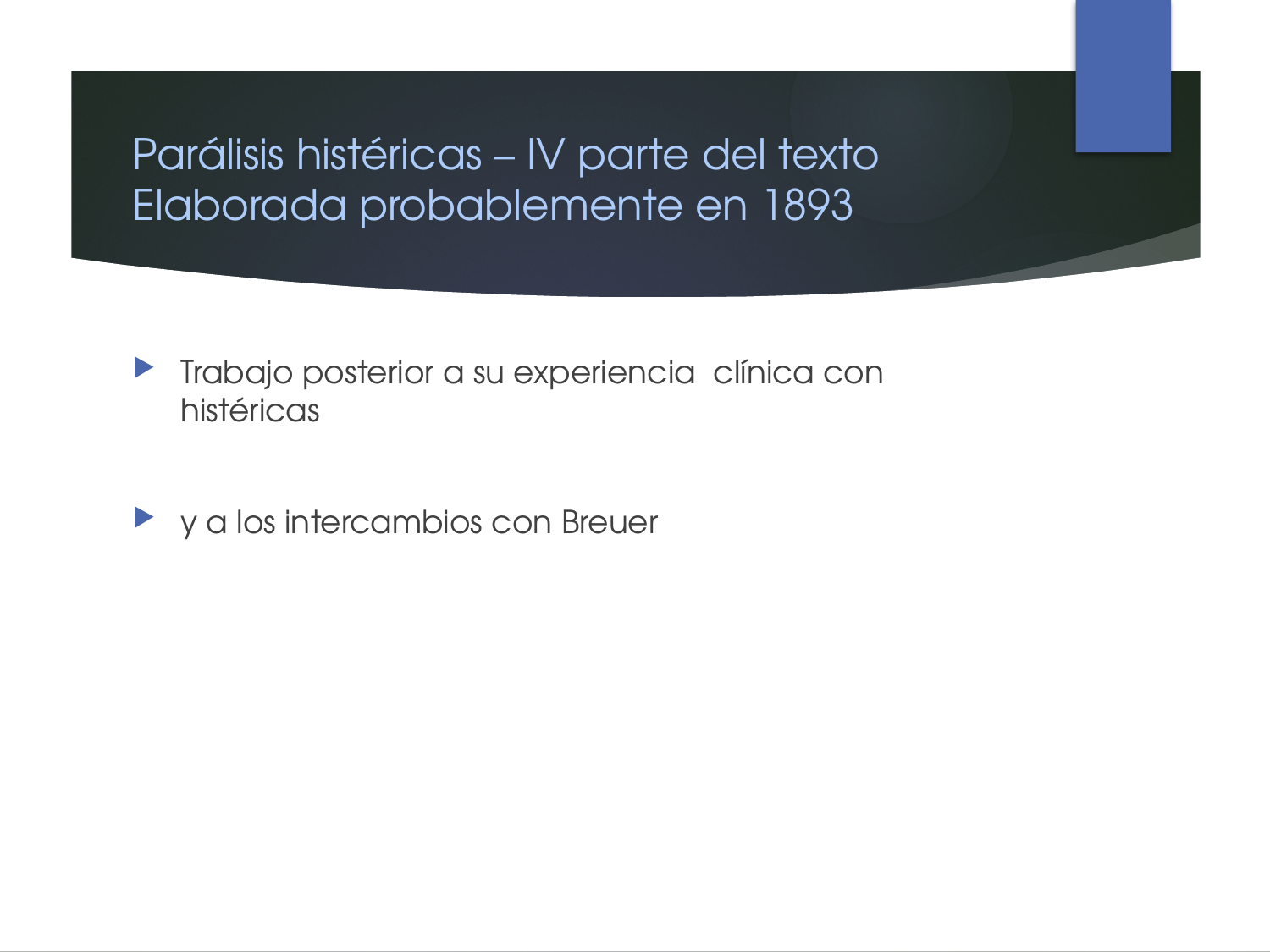

# Parálisis histéricas – IV parte del texto Elaborada probablemente en 1893
Trabajo posterior a su experiencia  clínica con histéricas

y a los intercambios con Breuer